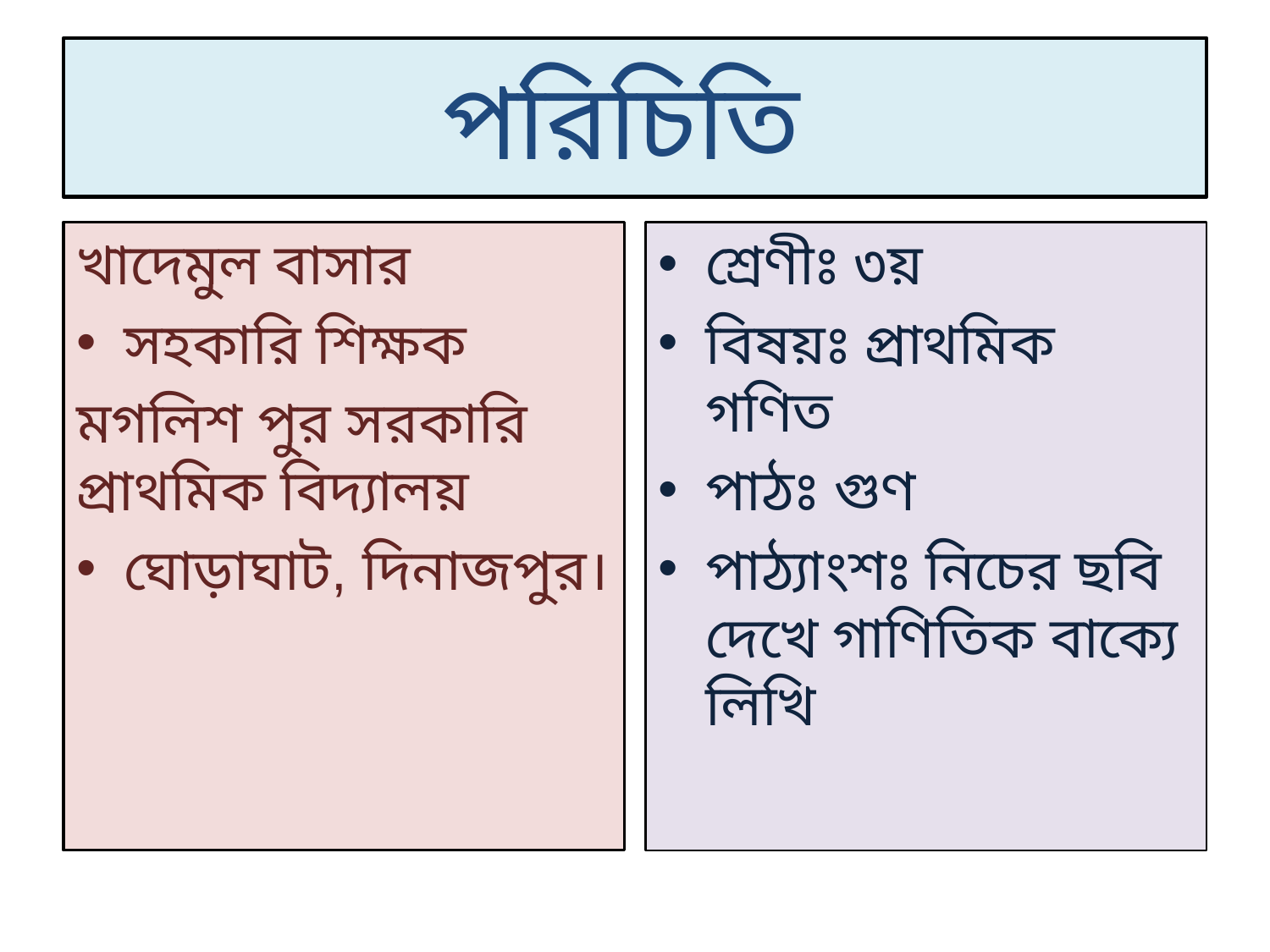

# পরিচিতি
খাদেমুল বাসার
সহকারি শিক্ষক
মগলিশ পুর সরকারি প্রাথমিক বিদ্যালয়
ঘোড়াঘাট, দিনাজপুর।
শ্রেণীঃ ৩য়
বিষয়ঃ প্রাথমিক গণিত
পাঠঃ গুণ
পাঠ্যাংশঃ নিচের ছবি দেখে গাণিতিক বাক্যে লিখি